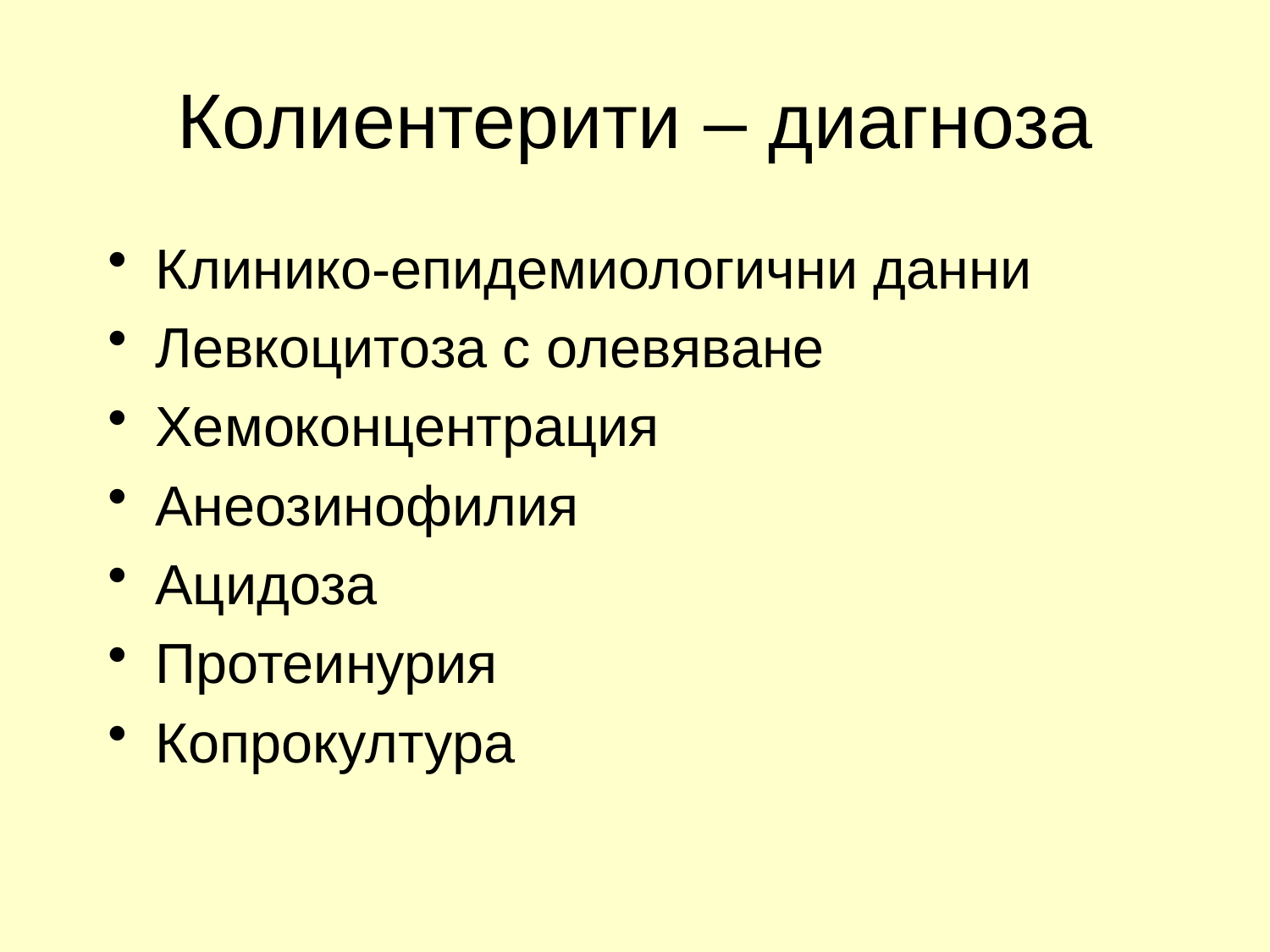

# Колиентерити – диагноза
Клинико-епидемиологични данни
Левкоцитоза с олевяване
Хемоконцентрация
Анеозинофилия
Ацидоза
Протеинурия
Копрокултура